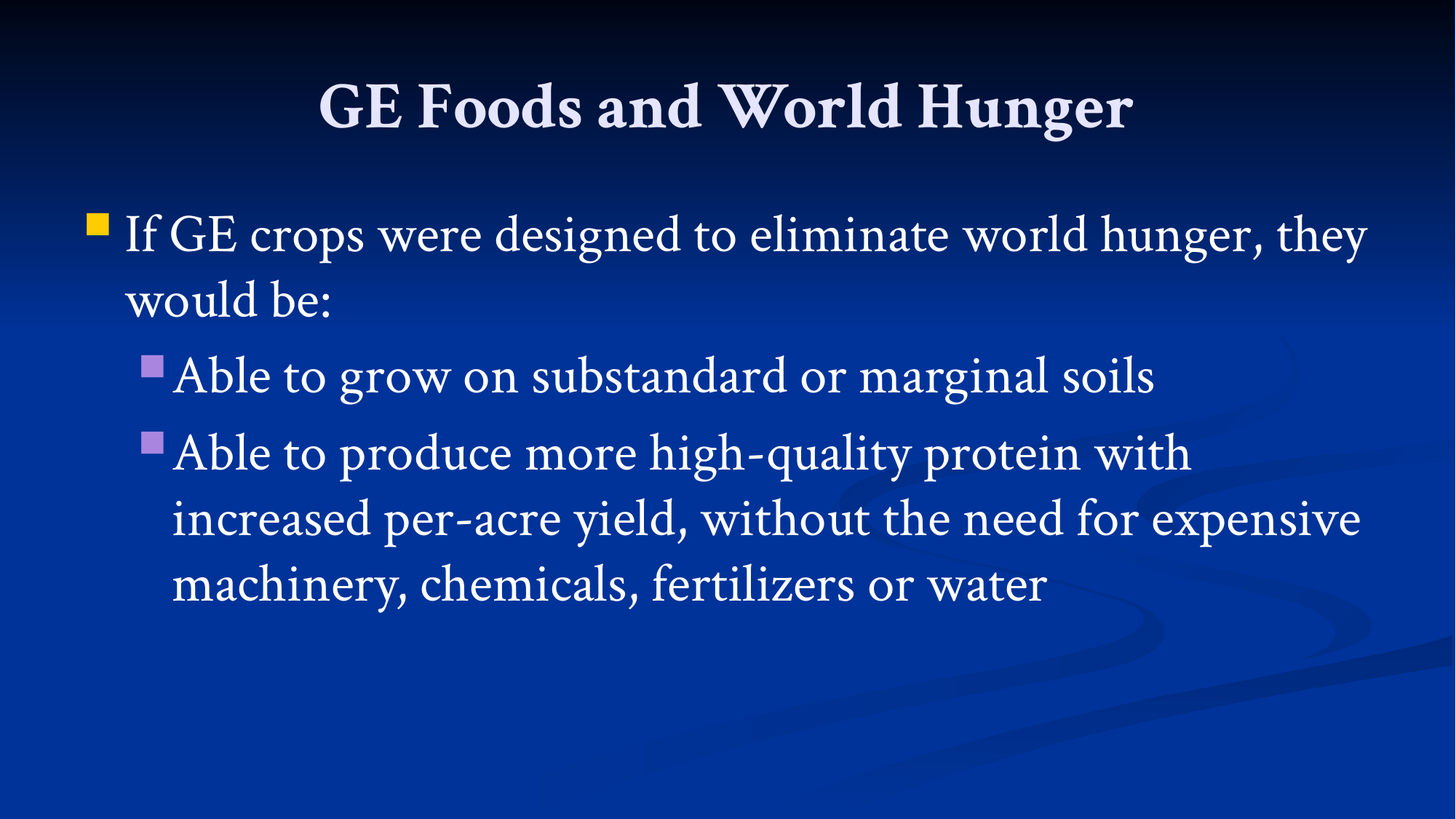

# GE Foods and World Hunger
If GE crops were designed to eliminate world hunger, they would be:
Able to grow on substandard or marginal soils
Able to produce more high-quality protein with increased per-acre yield, without the need for expensive machinery, chemicals, fertilizers or water